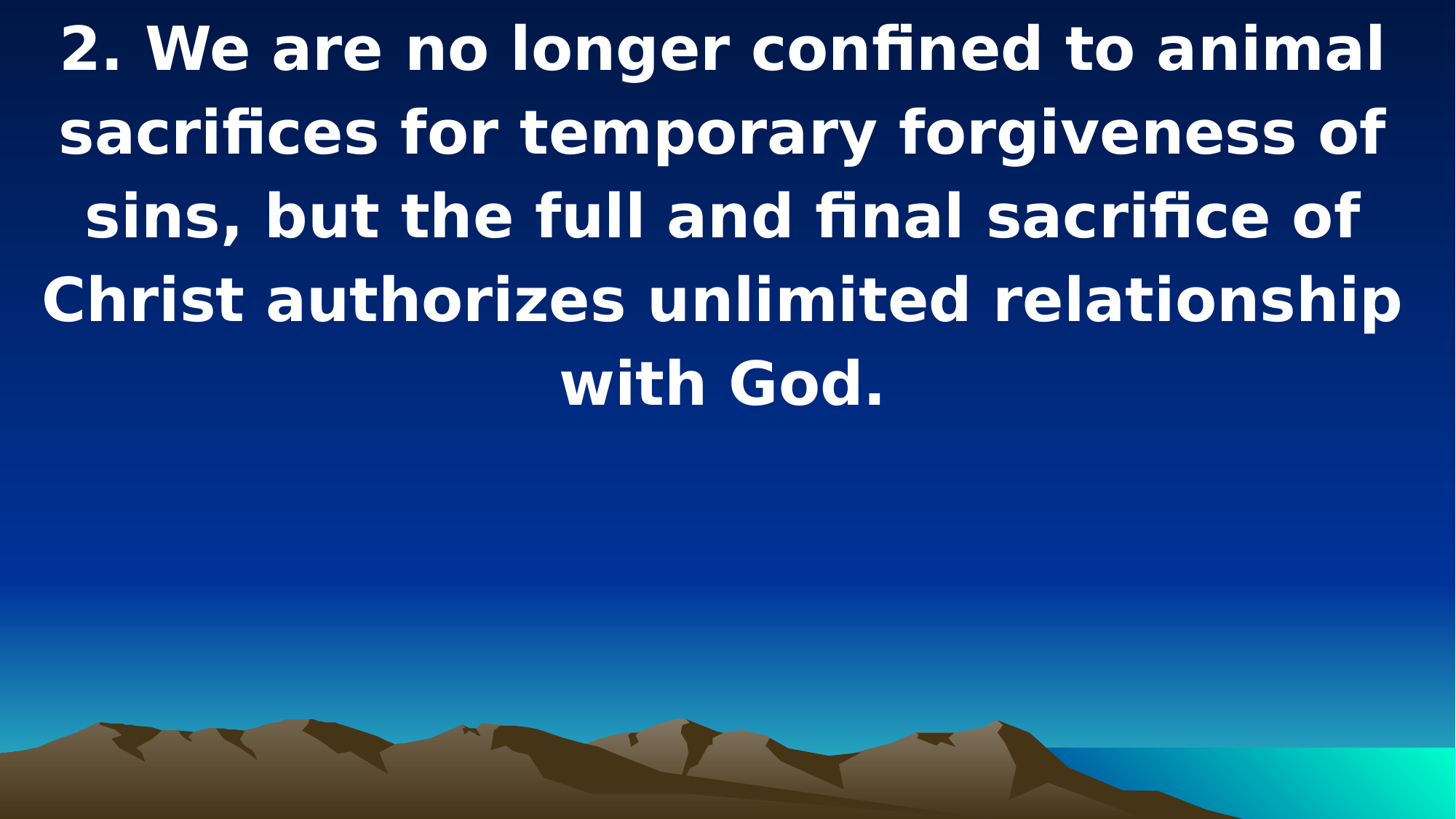

2. We are no longer confined to animal sacrifices for temporary forgiveness of sins, but the full and final sacrifice of Christ authorizes unlimited relationship with God.